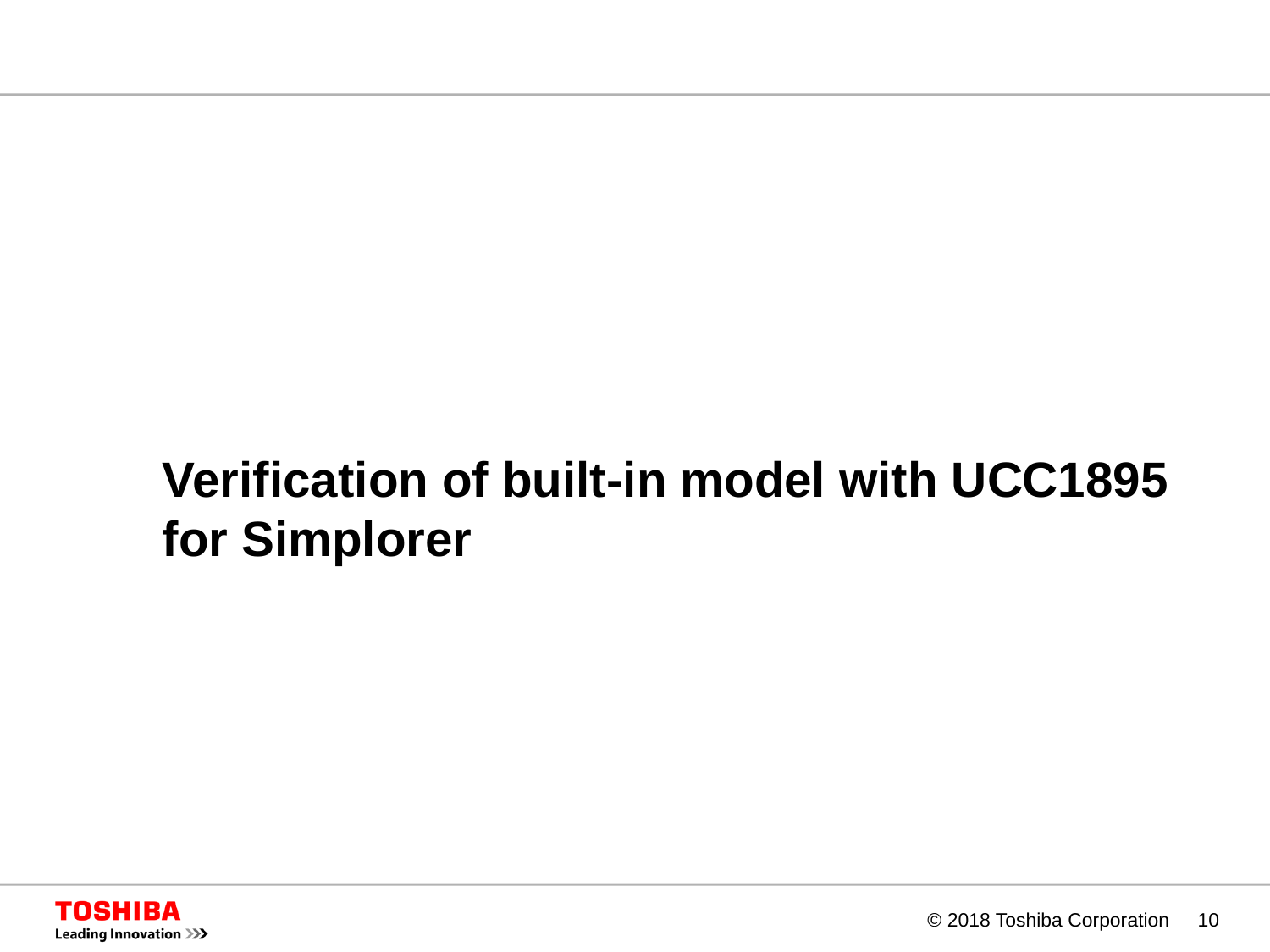

Verification of built-in model with UCC1895 for Simplorer